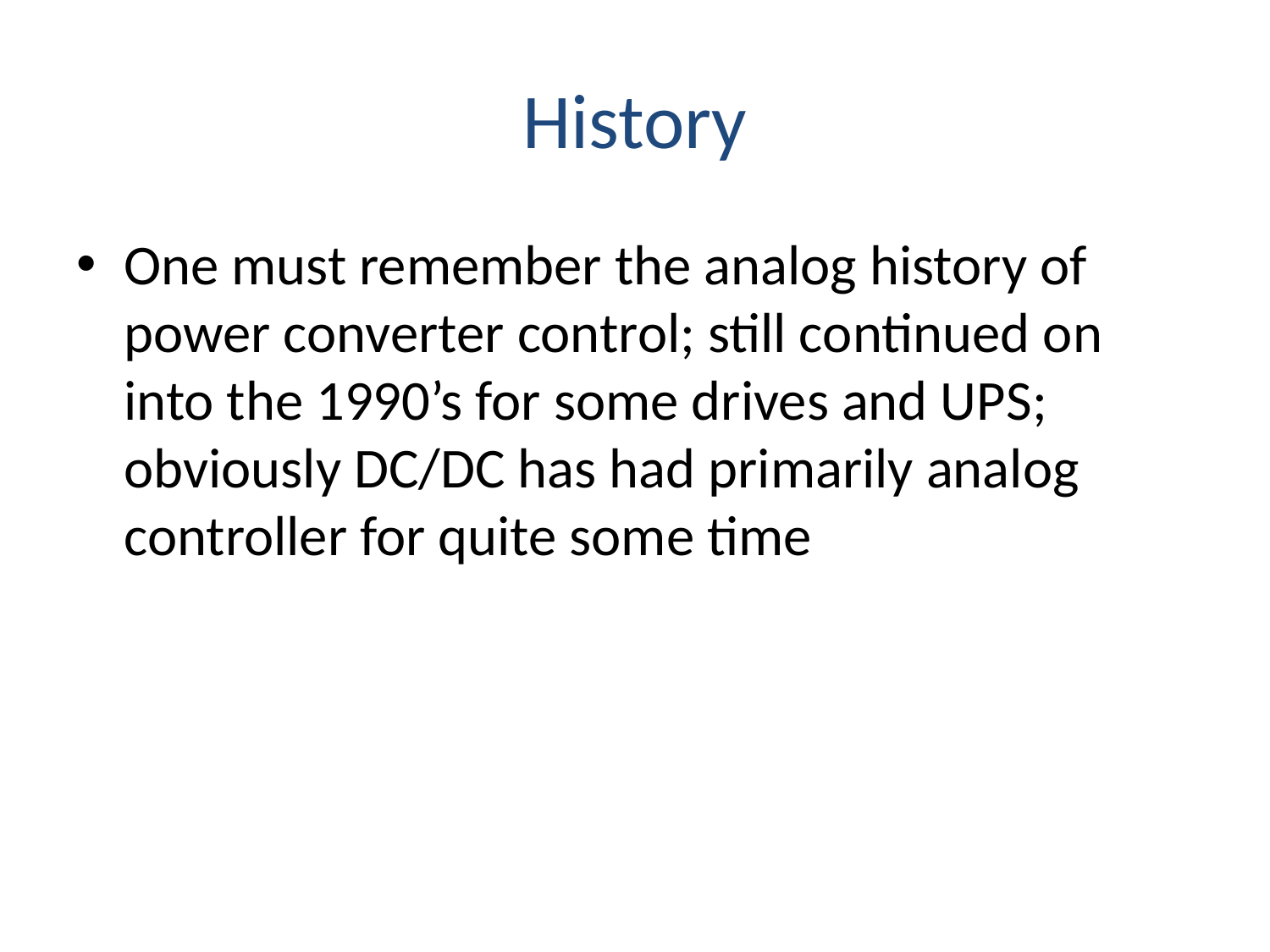

# History
One must remember the analog history of power converter control; still continued on into the 1990’s for some drives and UPS; obviously DC/DC has had primarily analog controller for quite some time